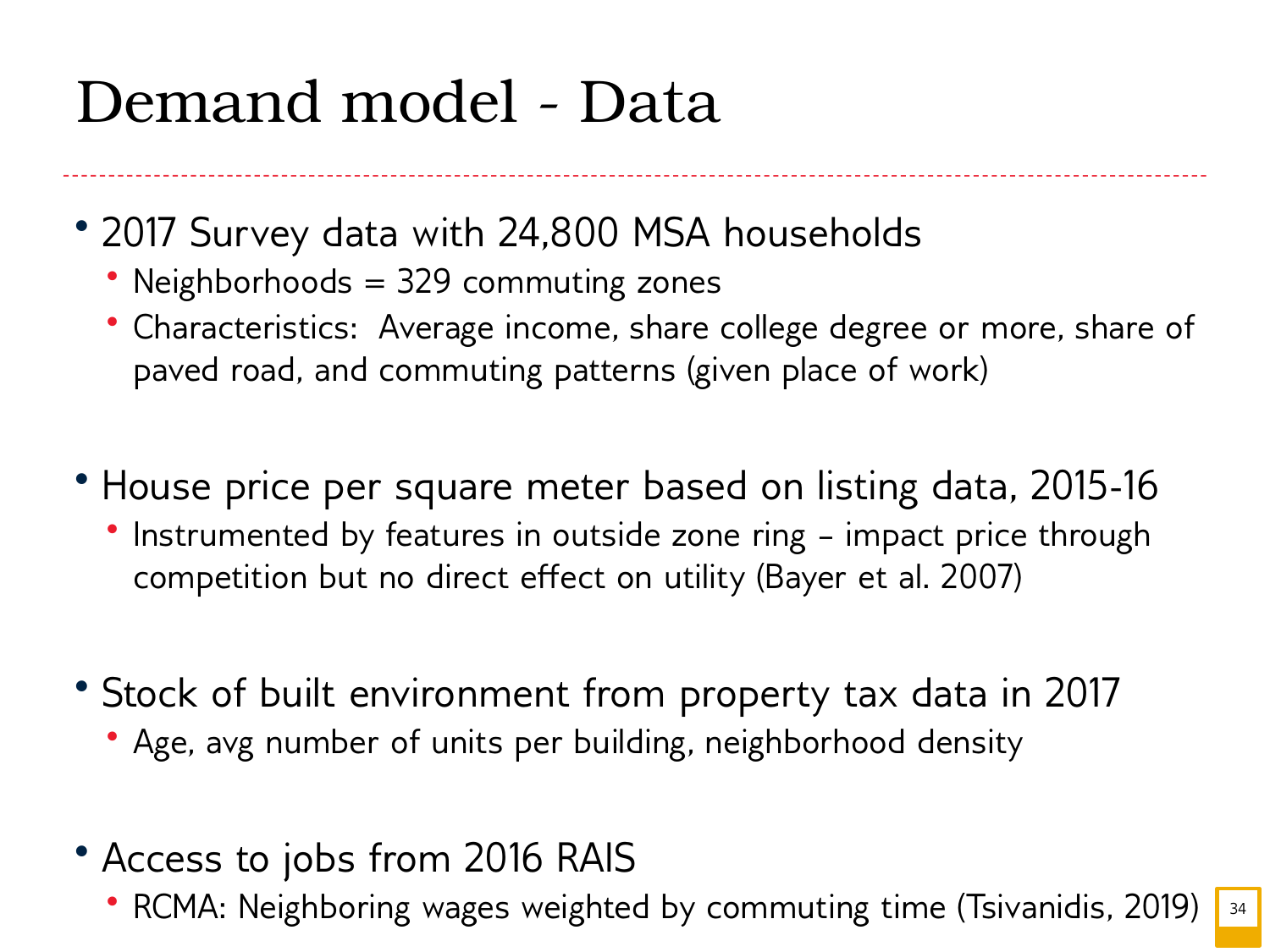

# Demand model - Data
2017 Survey data with 24,800 MSA households
Neighborhoods = 329 commuting zones
Characteristics:  Average income, share college degree or more, share of paved road, and commuting patterns (given place of work)

House price per square meter based on listing data, 2015-16
Instrumented by features in outside zone ring – impact price through competition but no direct effect on utility (Bayer et al. 2007)

Stock of built environment from property tax data in 2017
Age, avg number of units per building, neighborhood density

Access to jobs from 2016 RAIS
RCMA: Neighboring wages weighted by commuting time (Tsivanidis, 2019)

34